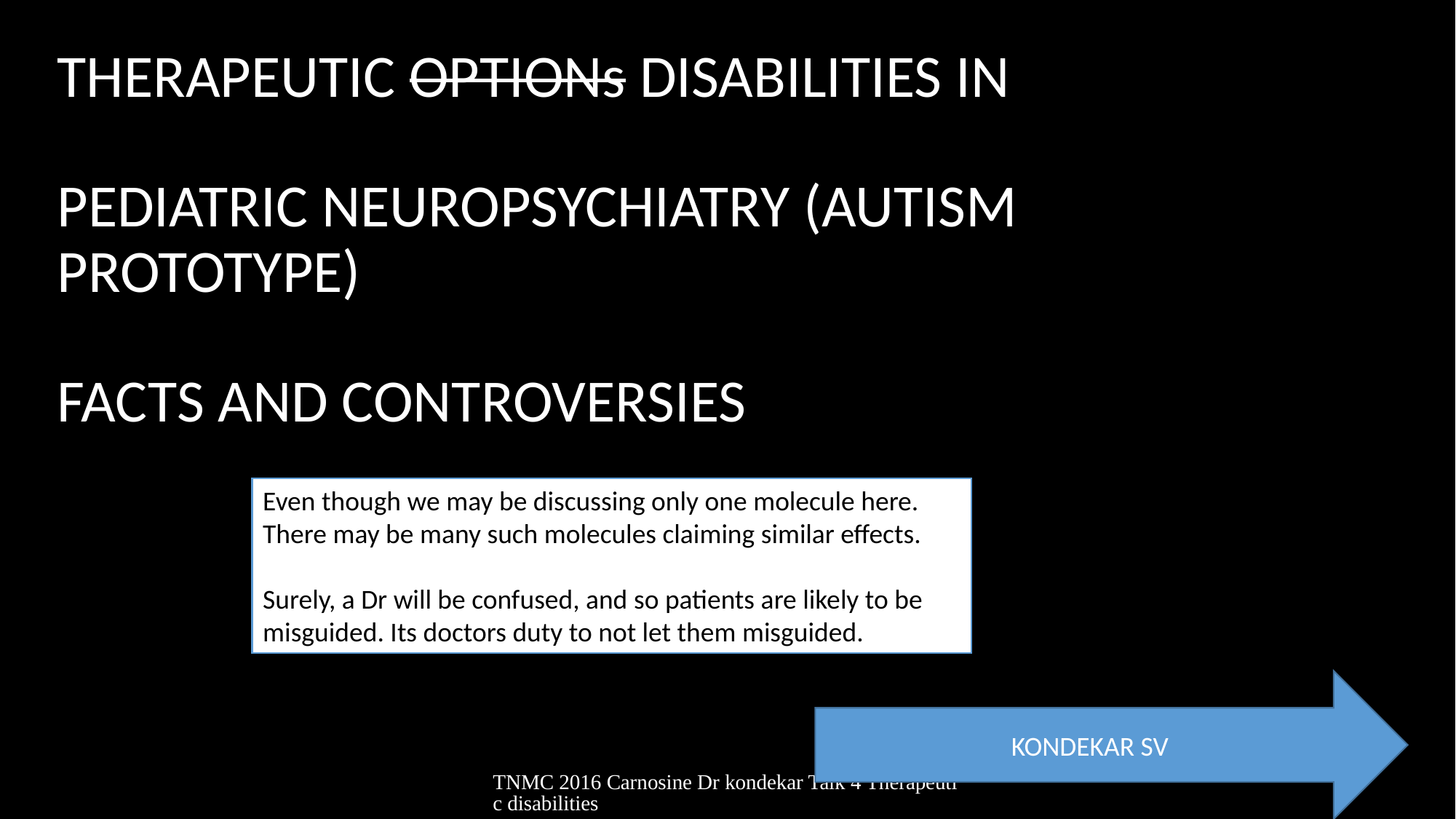

# THERAPEUTIC OPTIONs DISABILITIES IN PEDIATRIC NEUROPSYCHIATRY (AUTISM PROTOTYPE) FACTS AND CONTROVERSIES
Even though we may be discussing only one molecule here.
There may be many such molecules claiming similar effects.

Surely, a Dr will be confused, and so patients are likely to be misguided. Its doctors duty to not let them misguided.
KONDEKAR SV
TNMC 2016 Carnosine Dr kondekar Talk 4 Therapeutic disabilities
2